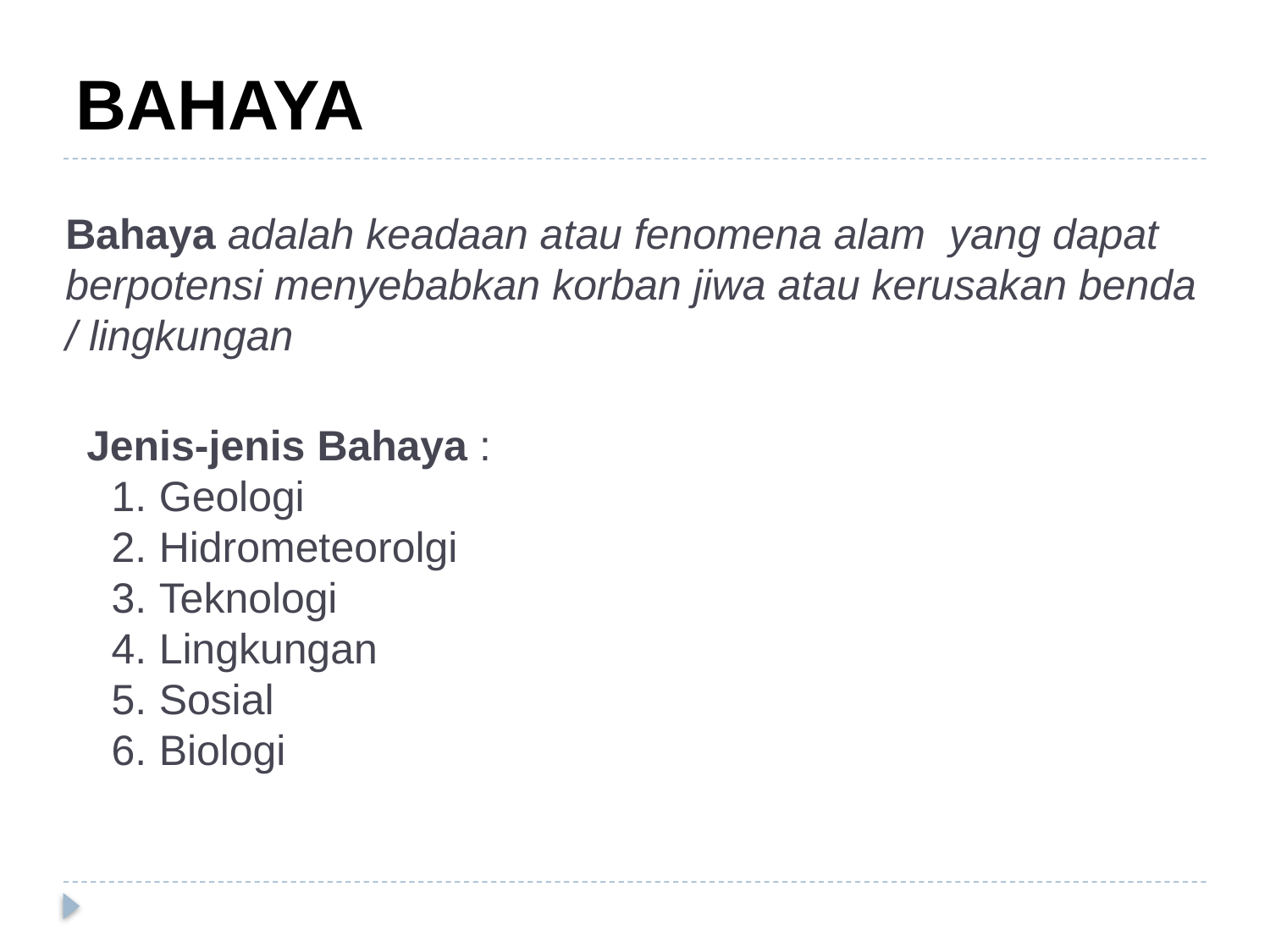

BAHAYA
Bahaya adalah keadaan atau fenomena alam  yang dapat berpotensi menyebabkan korban jiwa atau kerusakan benda / lingkungan
Jenis-jenis Bahaya :
Geologi
Hidrometeorolgi
Teknologi
Lingkungan
Sosial
Biologi